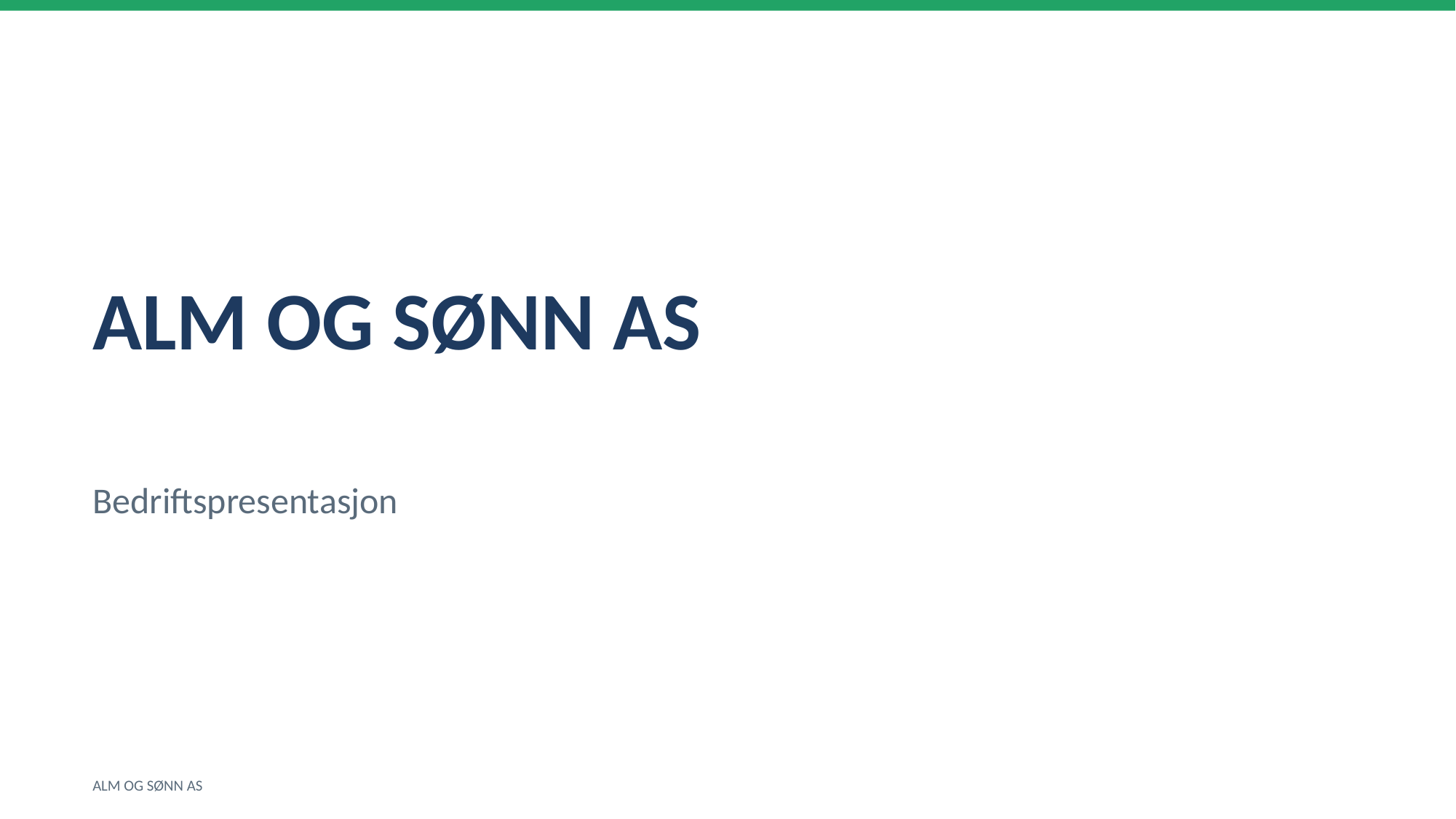

ALM OG SØNN AS
Bedriftspresentasjon
ALM OG SØNN AS